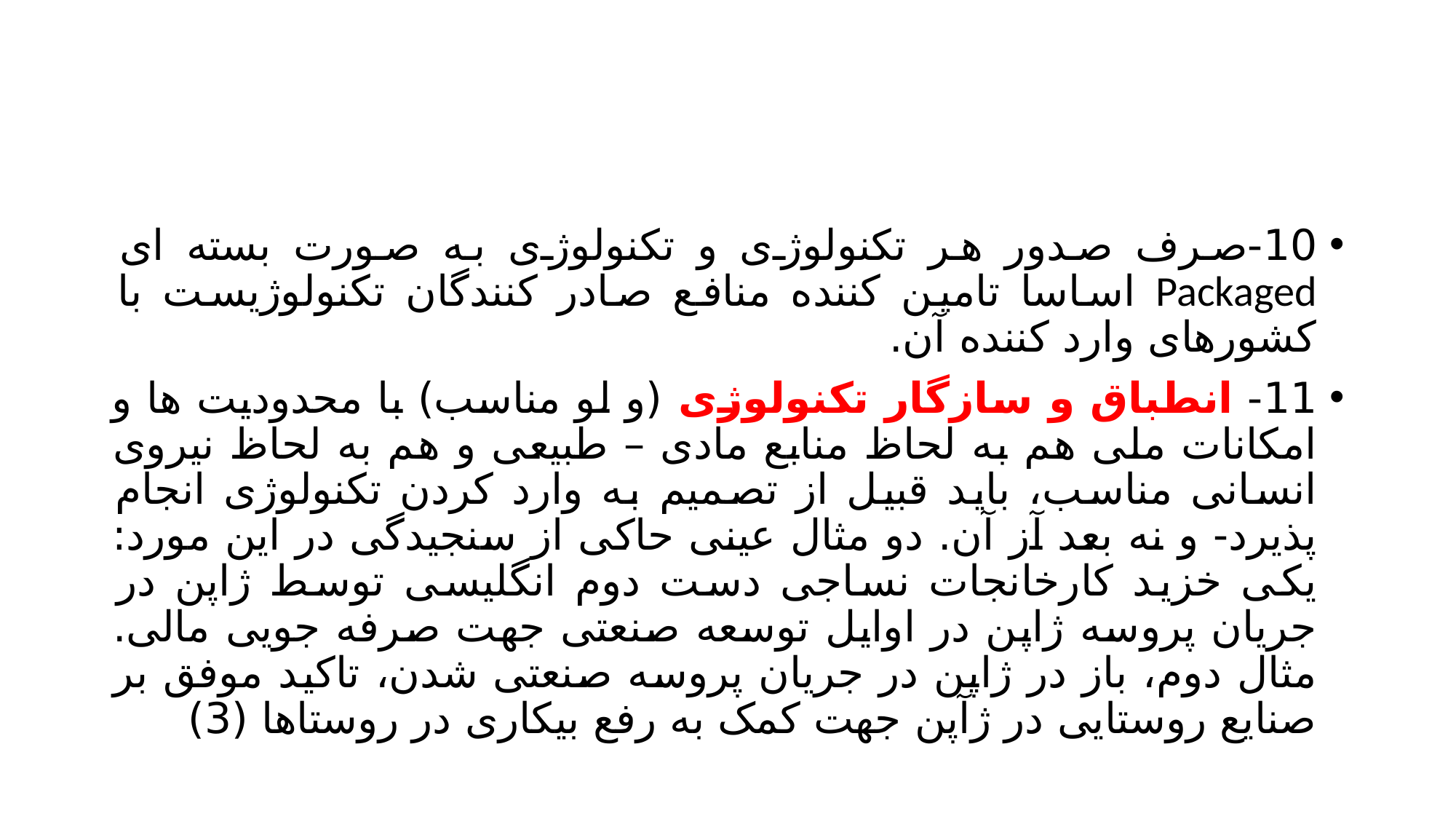

#
10-صرف صدور هر تکنولوژی و تکنولوژی به صورت بسته ای Packaged اساسا تامین کننده منافع صادر کنندگان تکنولوژیست با کشورهای وارد کننده آن.
11- انطباق و سازگار تکنولوژی (و لو مناسب) با محدودیت ها و امکانات ملی هم به لحاظ منابع مادی – طبیعی و هم به لحاظ نیروی انسانی مناسب، باید قبیل از تصمیم به وارد کردن تکنولوژی انجام پذیرد- و نه بعد آز آن. دو مثال عینی حاکی از سنجیدگی در این مورد: یکی خزید کارخانجات نساجی دست دوم انگلیسی توسط ژاپن در جریان پروسه ژاپن در اوایل توسعه صنعتی جهت صرفه جویی مالی. مثال دوم، باز در ژاپن در جریان پروسه صنعتی شدن، تاکید موفق بر صنایع روستایی در ژآپن جهت کمک به رفع بیکاری در روستاها (3)